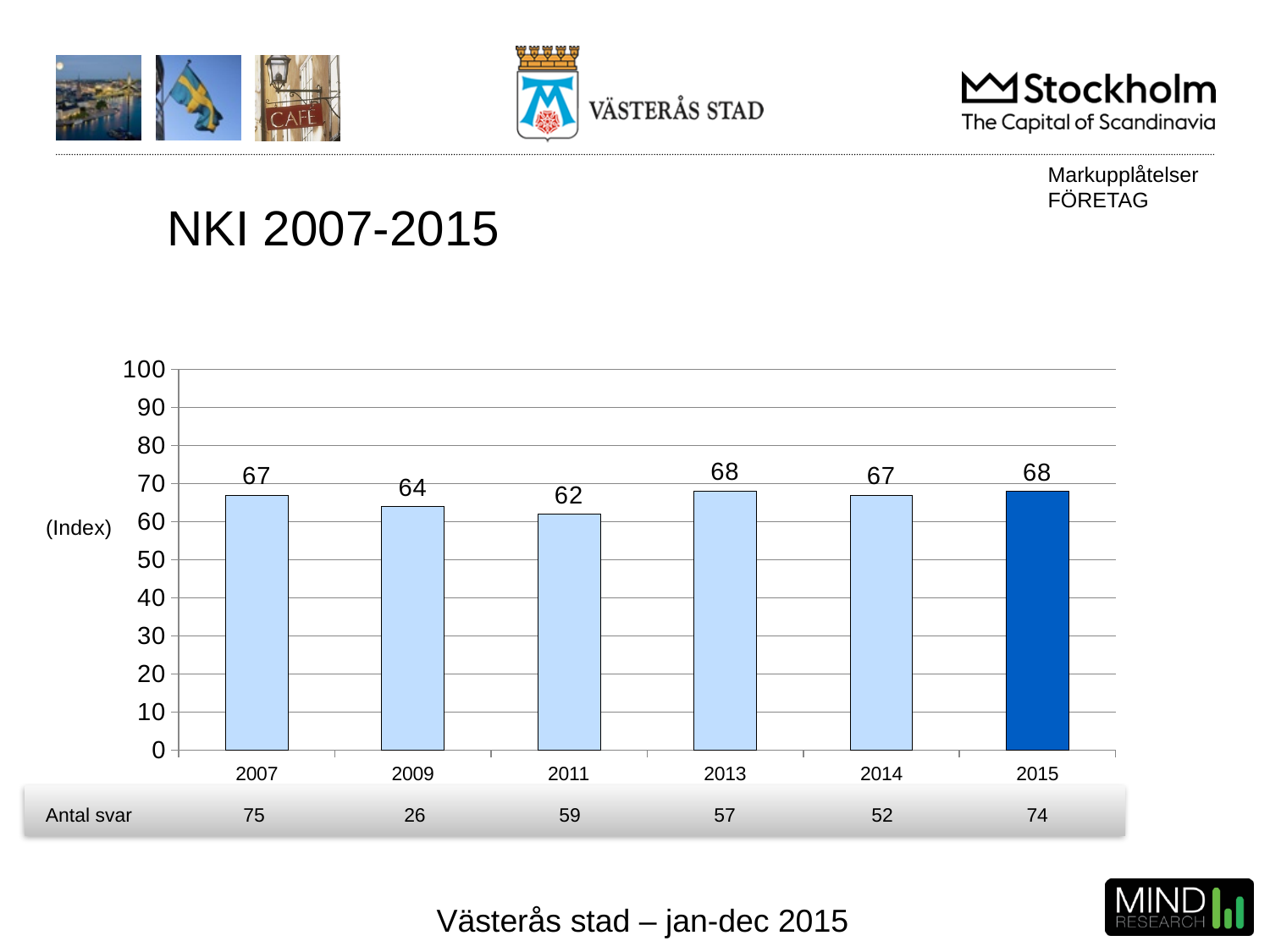

Markupplåtelser
FÖRETAG
# NKI 2007-2015

### Chart

| Category | NKI |
|---|---|
| 2007 | 67.0 |
| 2009 | 64.0 |
| 2011 | 62.0 |
| 2013 | 68.11142 |
| 2014 | 67.0 |
| 2015 | 68.0 |
(Index)

| Antal svar | 75 | 26 | 59 | 57 | 52 | 74 |
| --- | --- | --- | --- | --- | --- | --- |